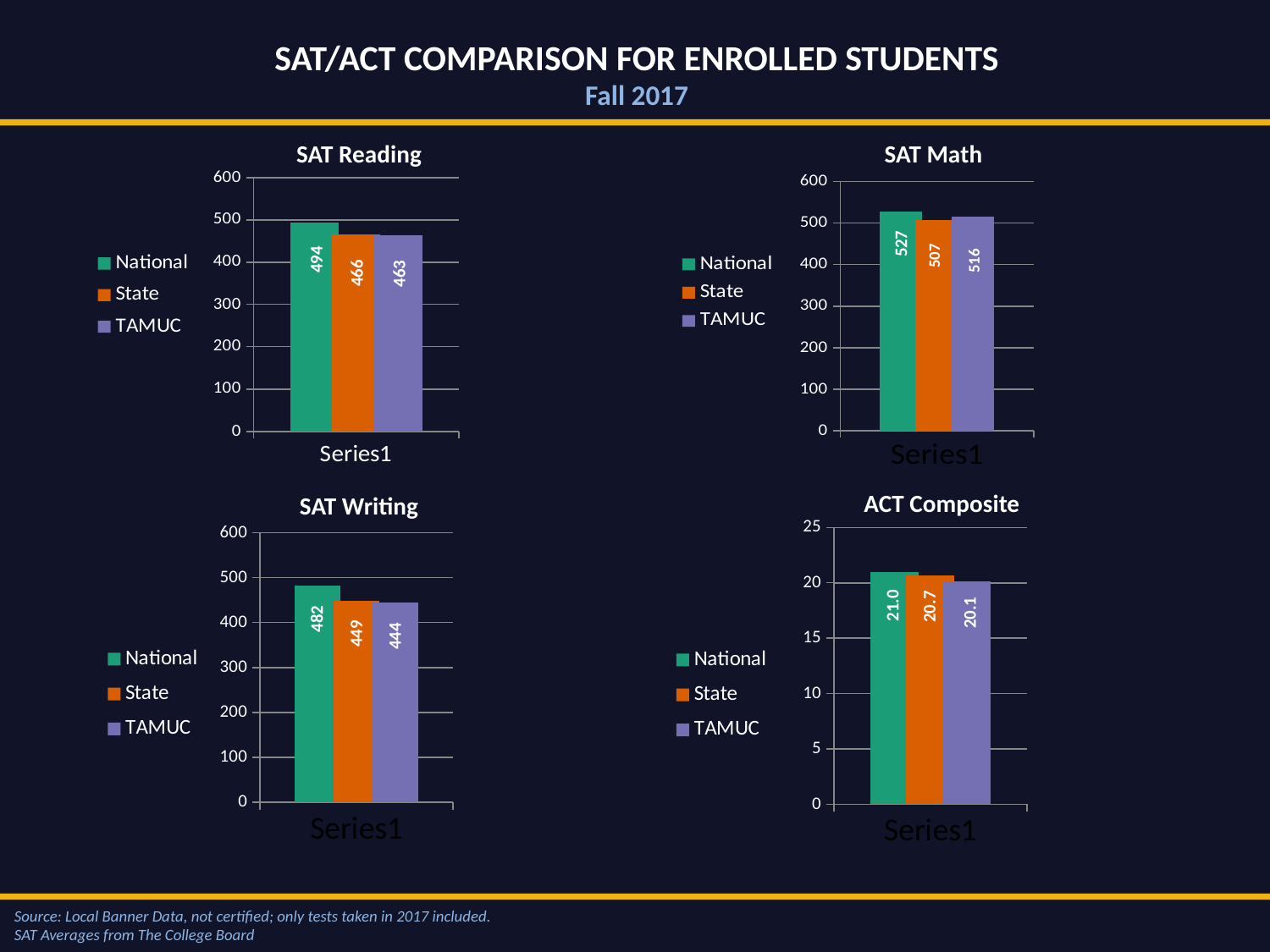

SAT/ACT Comparison for Enrolled Students
Fall 2017

SAT Reading
SAT Math

### Chart

| Category | National | State   | TAMUC   |
|---|---|---|---|

### Chart

| Category | National | State   | TAMUC   |
|---|---|---|---|
527
494
507
516
466
463
ACT Composite
SAT Writing

### Chart

| Category | National | State   | TAMUC   |
|---|---|---|---|

### Chart

| Category | National | State   | TAMUC   |
|---|---|---|---|
21.0
20.7
20.1
482
449
444

Source: Local Banner Data, not certified; only tests taken in 2017 included.
SAT Averages from The College Board